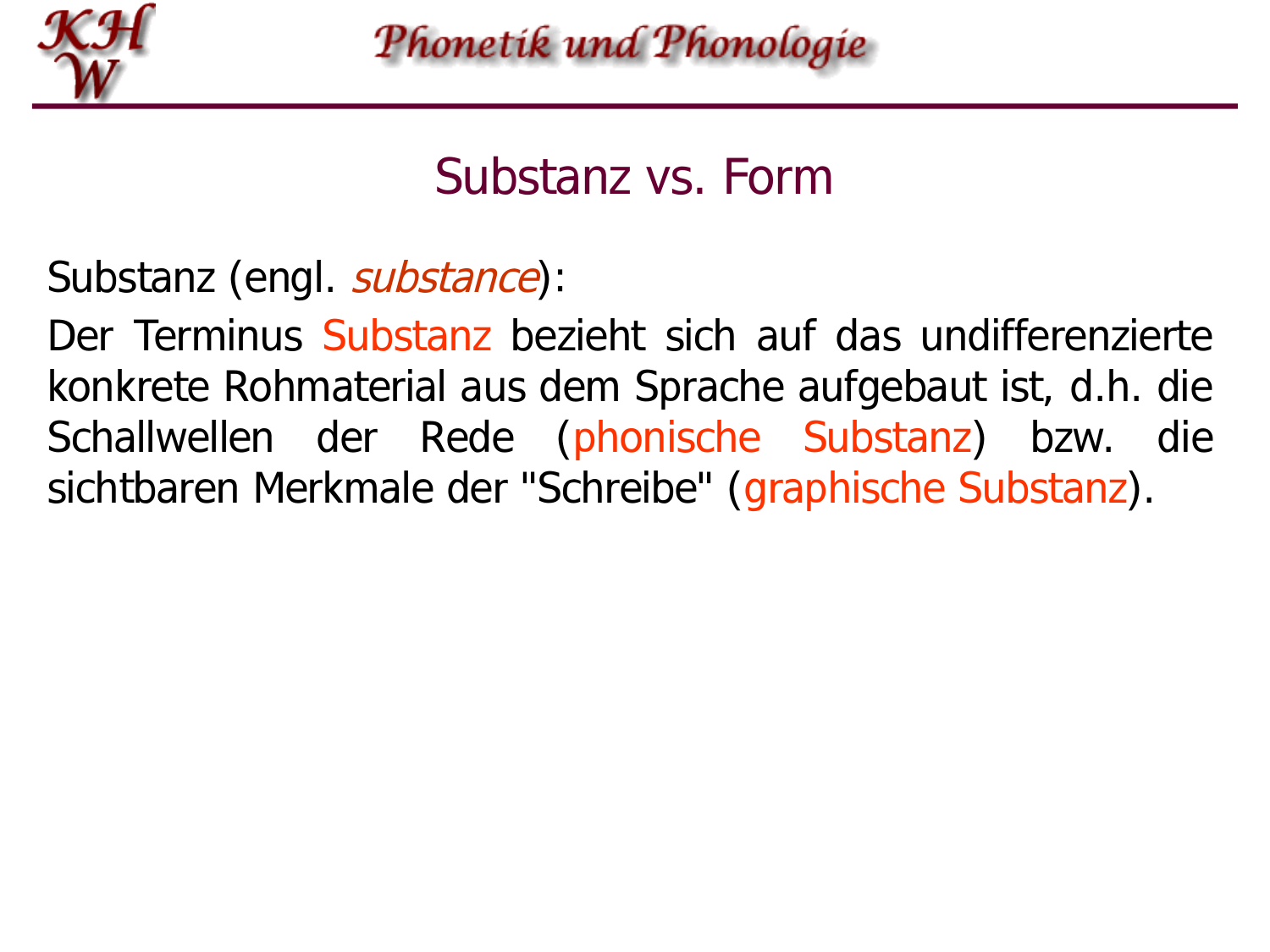

# Substanz vs. Form
Substanz (engl. substance):
Der Terminus Substanz bezieht sich auf das undifferenzierte konkrete Rohmaterial aus dem Sprache aufgebaut ist, d.h. die Schallwellen der Rede (phonische Substanz) bzw. die sichtbaren Merkmale der "Schreibe" (graphische Substanz).